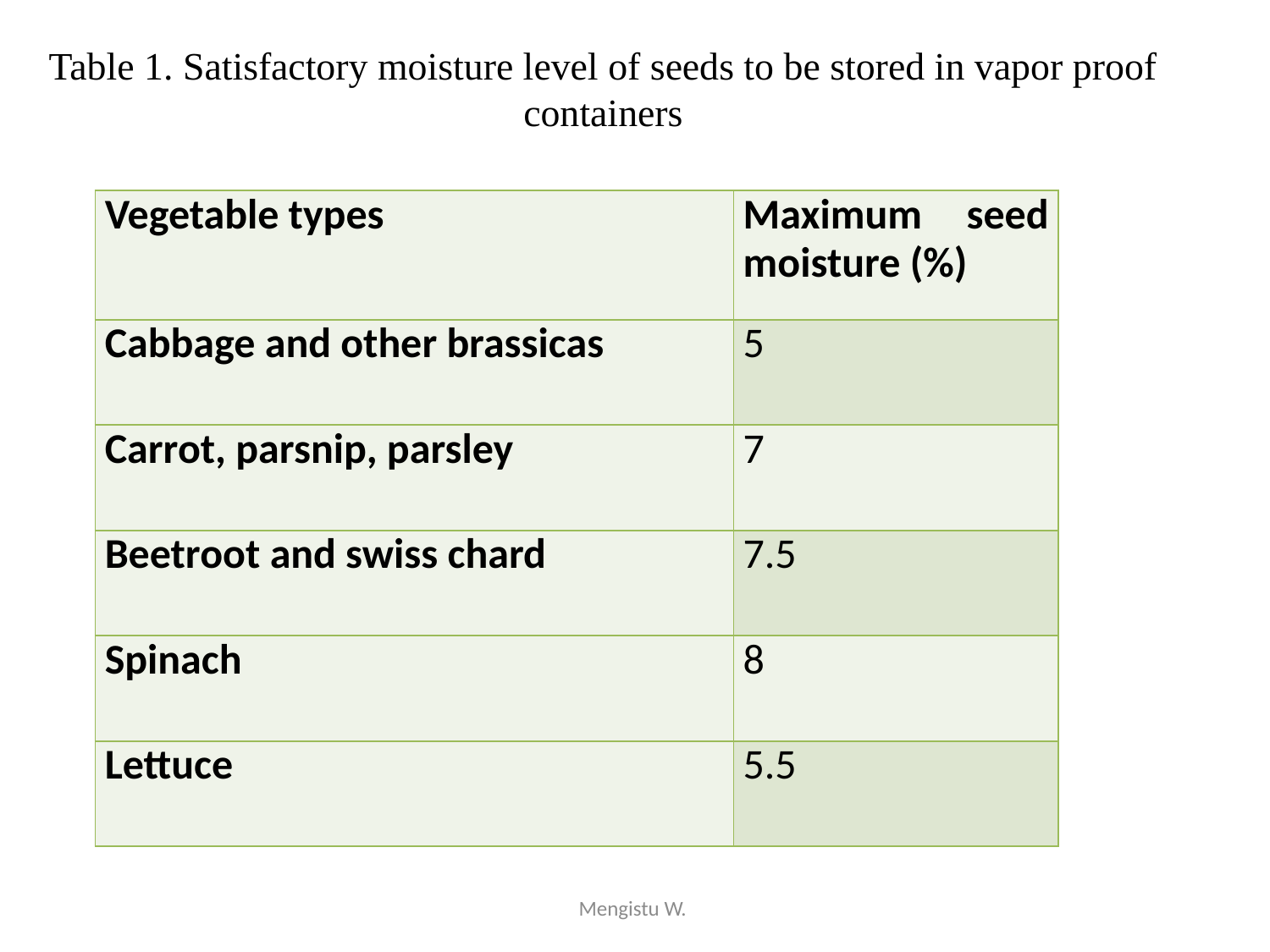

# Table 1. Satisfactory moisture level of seeds to be stored in vapor proof containers
| Vegetable types | Maximum seed moisture (%) |
| --- | --- |
| Cabbage and other brassicas | 5 |
| Carrot, parsnip, parsley | 7 |
| Beetroot and swiss chard | 7.5 |
| Spinach | 8 |
| Lettuce | 5.5 |
Mengistu W.